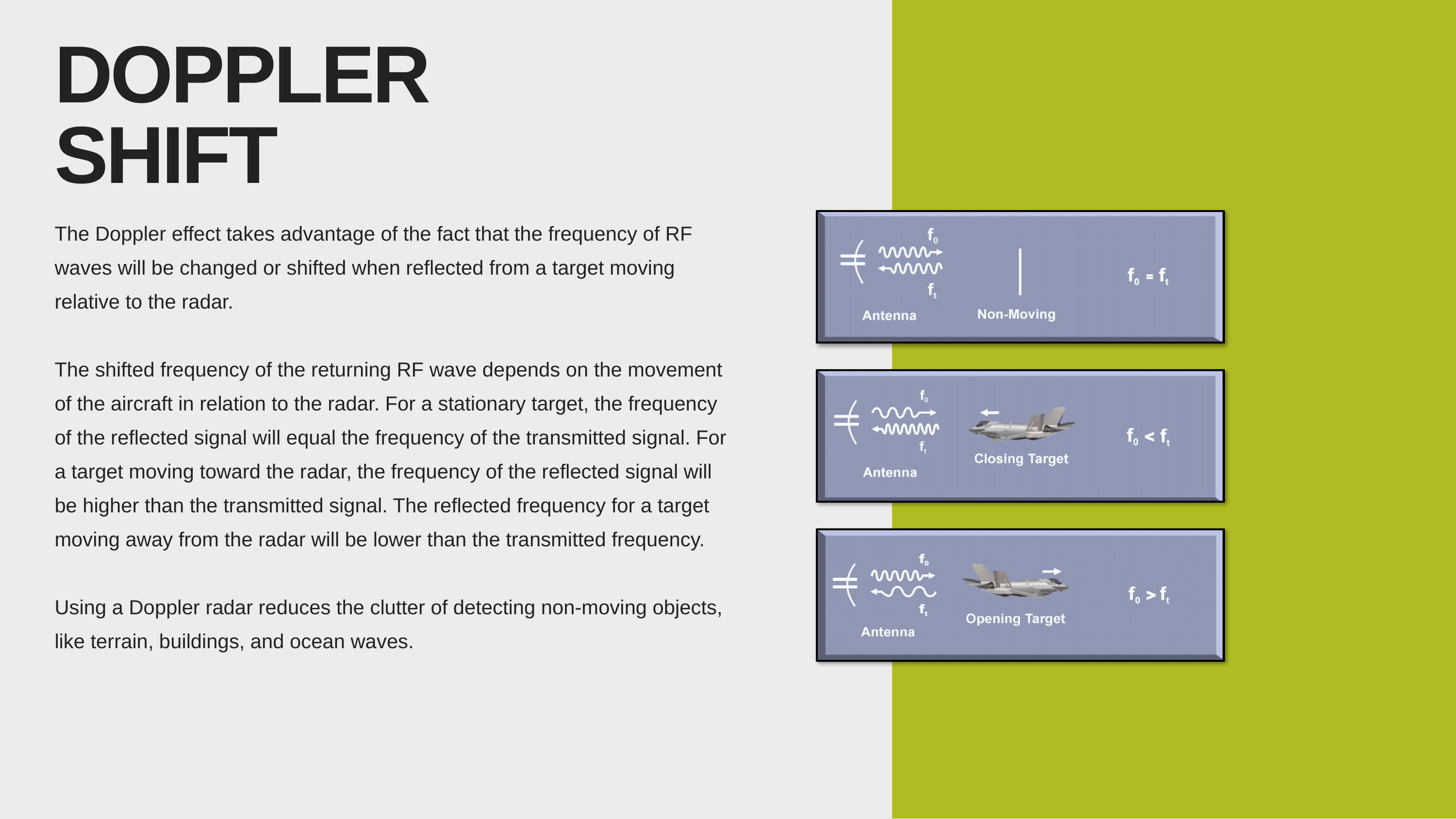

DOPPLER
SHIFT
The Doppler effect takes advantage of the fact that the frequency of RF waves will be changed or shifted when reflected from a target moving relative to the radar.

The shifted frequency of the returning RF wave depends on the movement of the aircraft in relation to the radar. For a stationary target, the frequency of the reflected signal will equal the frequency of the transmitted signal. For a target moving toward the radar, the frequency of the reflected signal will be higher than the transmitted signal. The reflected frequency for a target moving away from the radar will be lower than the transmitted frequency.

Using a Doppler radar reduces the clutter of detecting non-moving objects, like terrain, buildings, and ocean waves.